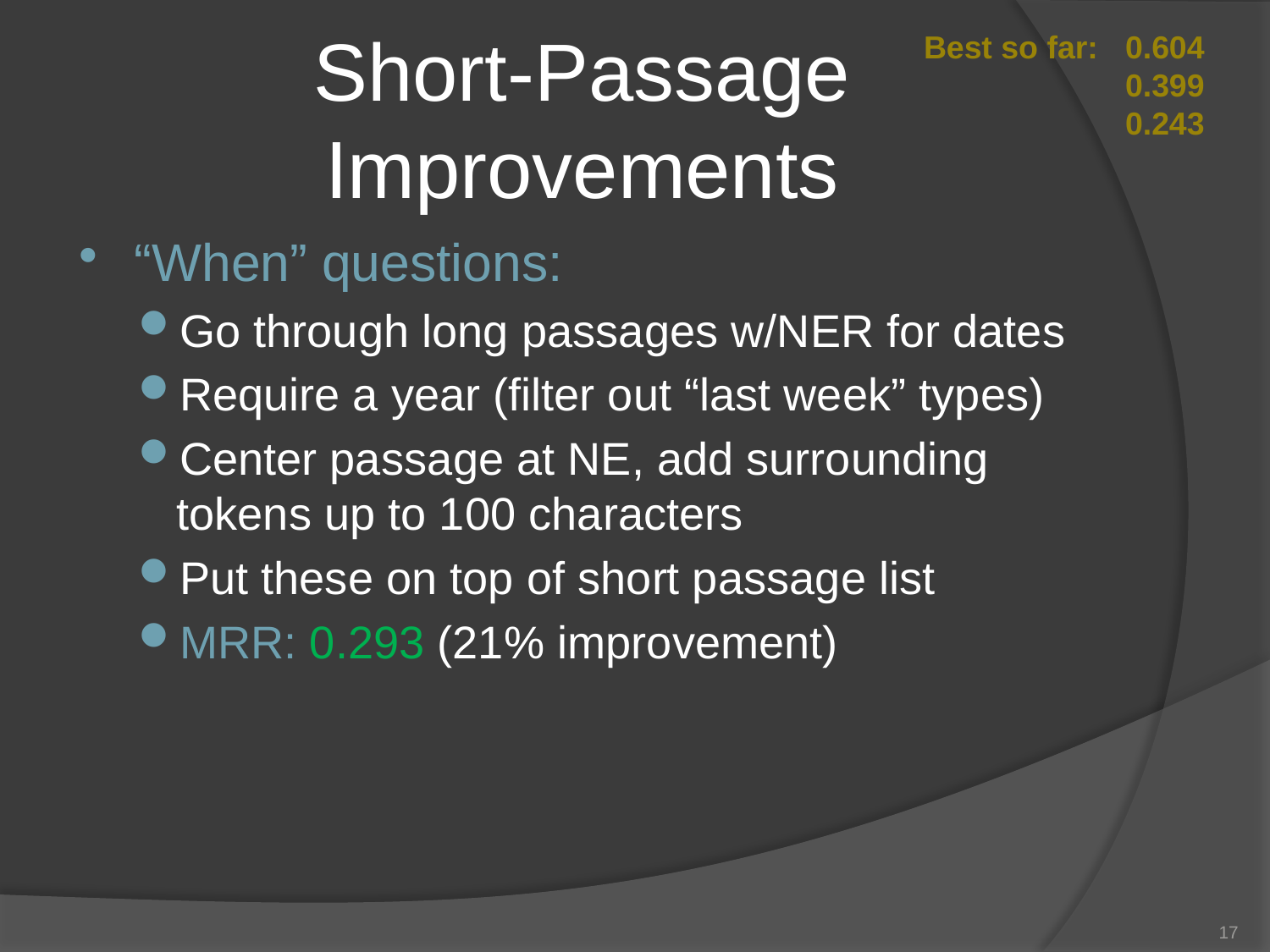

Best so far:

0.604
0.399
0.243

# Short-Passage Improvements
“When” questions:
Go through long passages w/NER for dates
Require a year (filter out “last week” types)
Center passage at NE, add surrounding tokens up to 100 characters
Put these on top of short passage list
MRR: 0.293 (21% improvement)

17